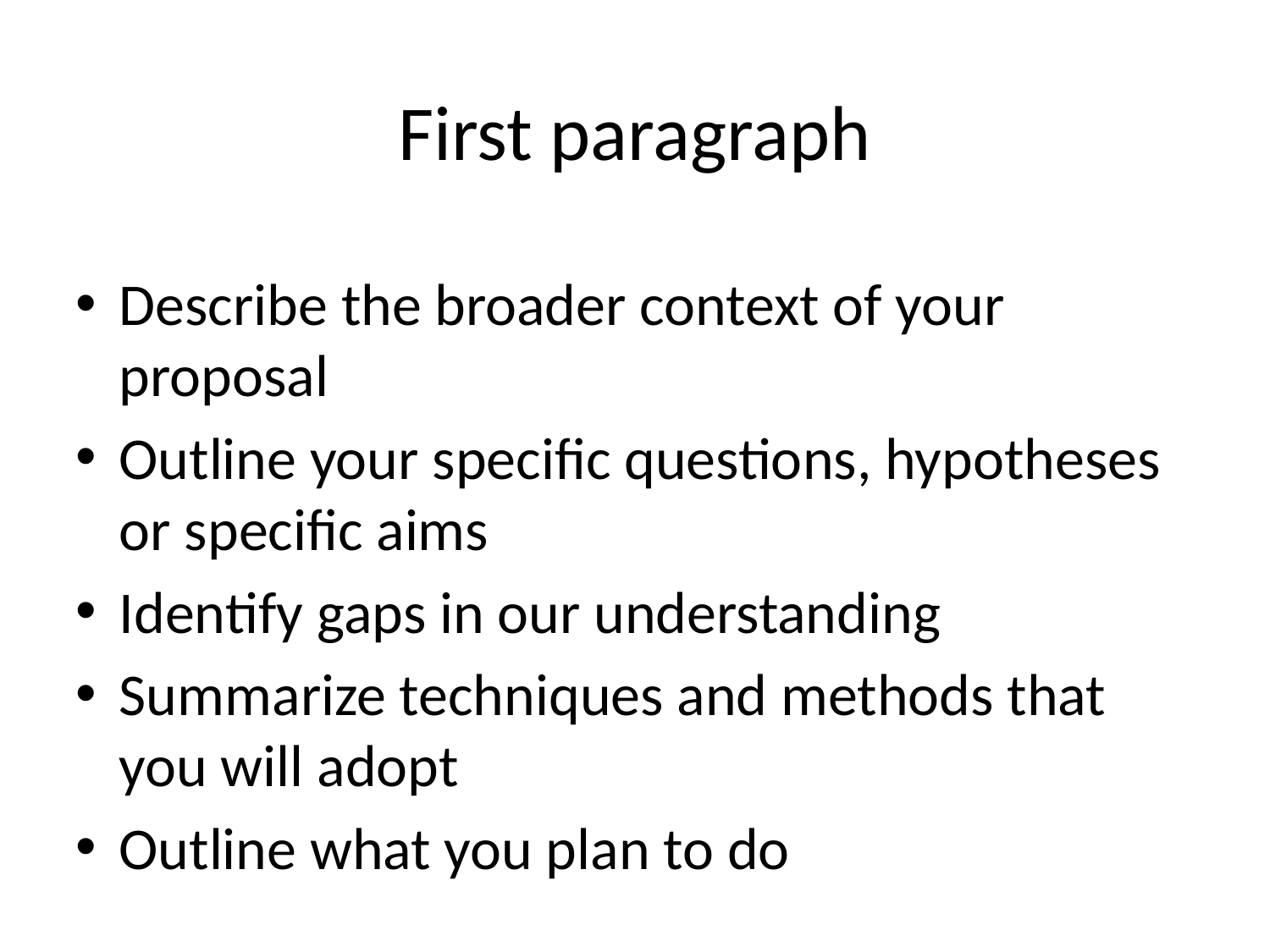

First paragraph
Describe the broader context of your proposal
Outline your specific questions, hypotheses or specific aims
Identify gaps in our understanding
Summarize techniques and methods that you will adopt
Outline what you plan to do